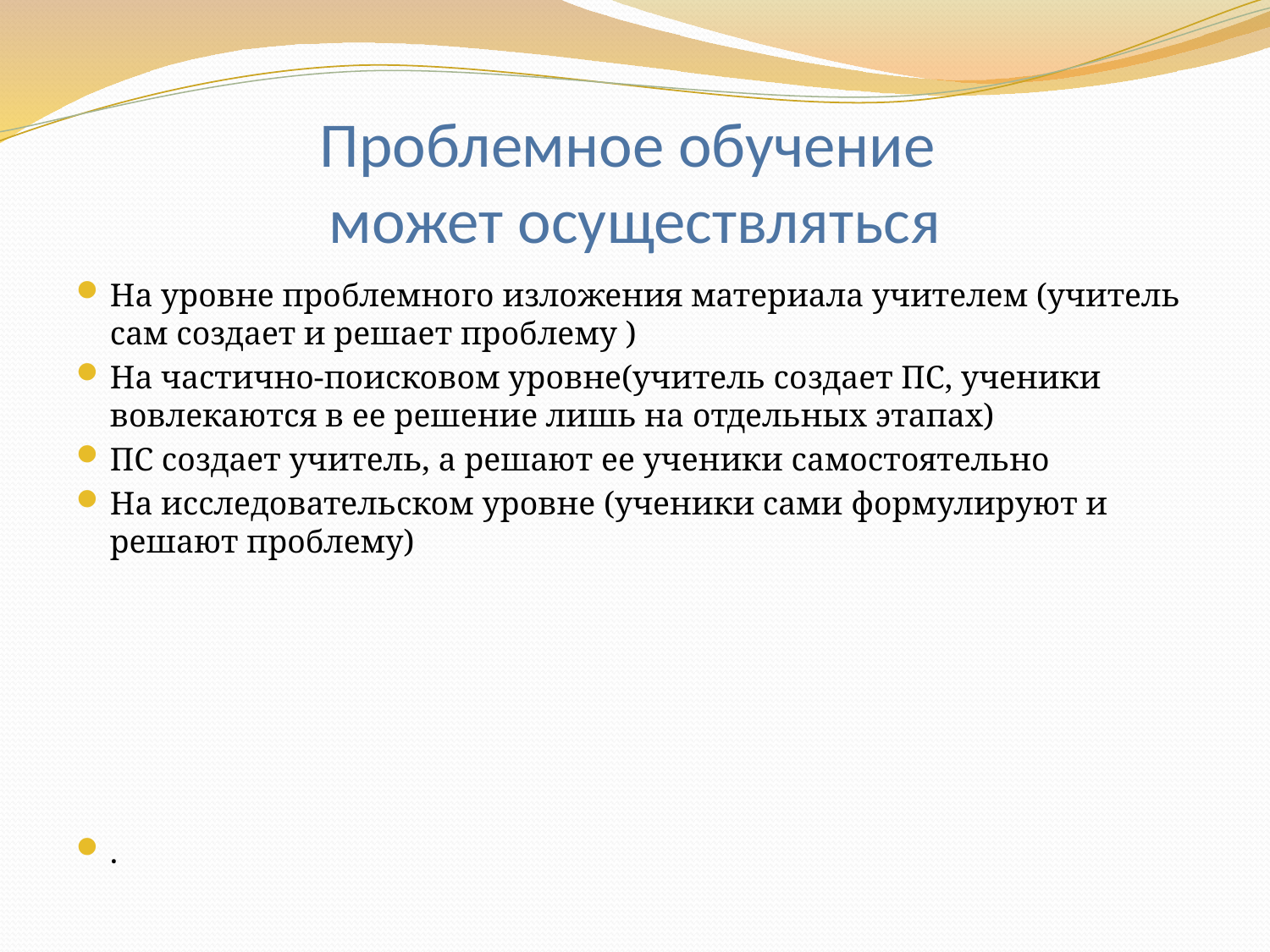

# Проблемное обучение может осуществляться
На уровне проблемного изложения материала учителем (учитель сам создает и решает проблему )
На частично-поисковом уровне(учитель создает ПС, ученики вовлекаются в ее решение лишь на отдельных этапах)
ПС создает учитель, а решают ее ученики самостоятельно
На исследовательском уровне (ученики сами формулируют и решают проблему)

.